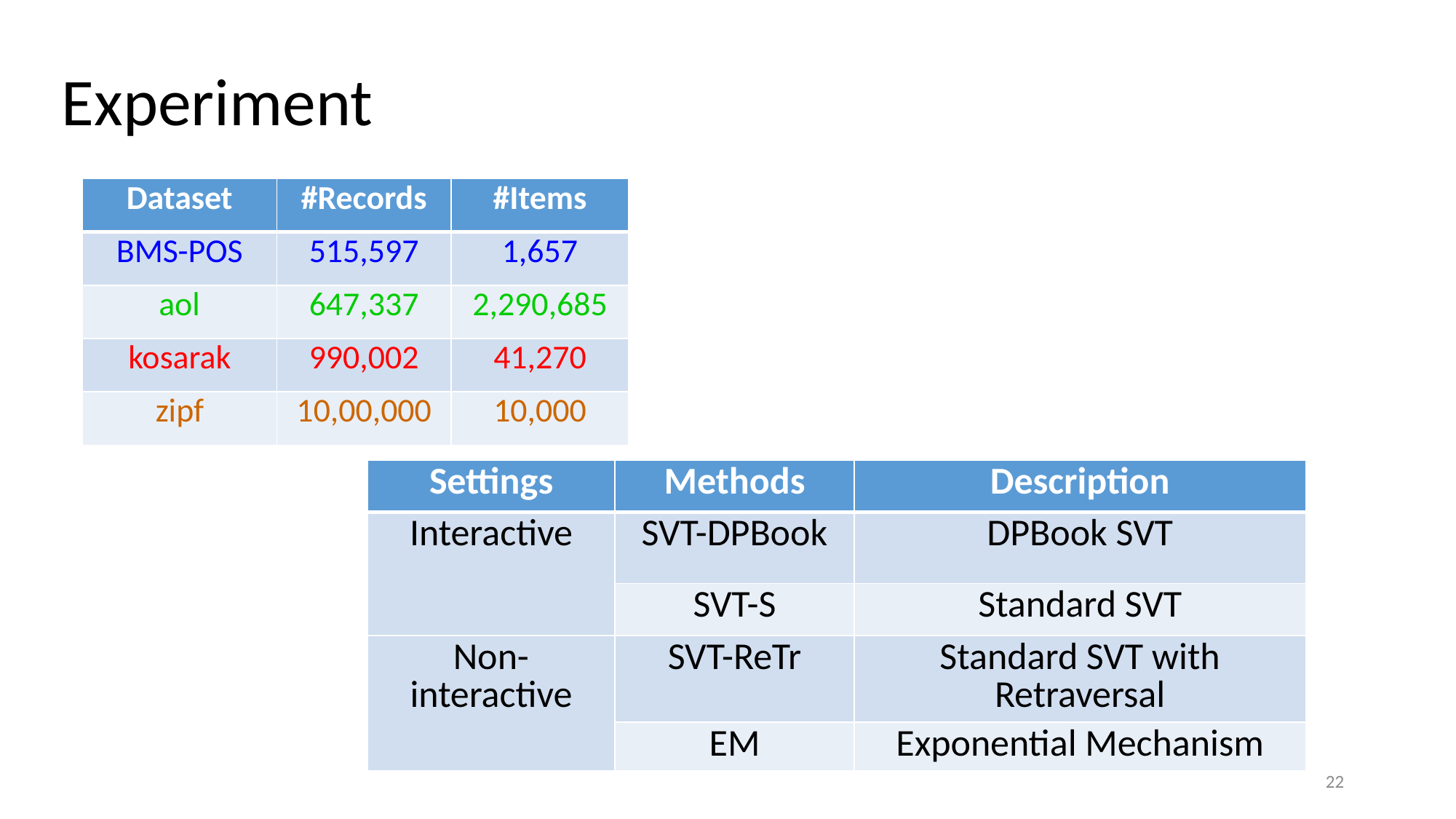

# Experiment
| Dataset | #Records | #Items |
| --- | --- | --- |
| BMS-POS | 515,597 | 1,657 |
| aol | 647,337 | 2,290,685 |
| kosarak | 990,002 | 41,270 |
| zipf | 10,00,000 | 10,000 |
| Settings | Methods | Description |
| --- | --- | --- |
| Interactive | SVT-DPBook | DPBook SVT |
|  | SVT-S | Standard SVT |
| Non-interactive | SVT-ReTr | Standard SVT with Retraversal |
|  | EM | Exponential Mechanism |
22